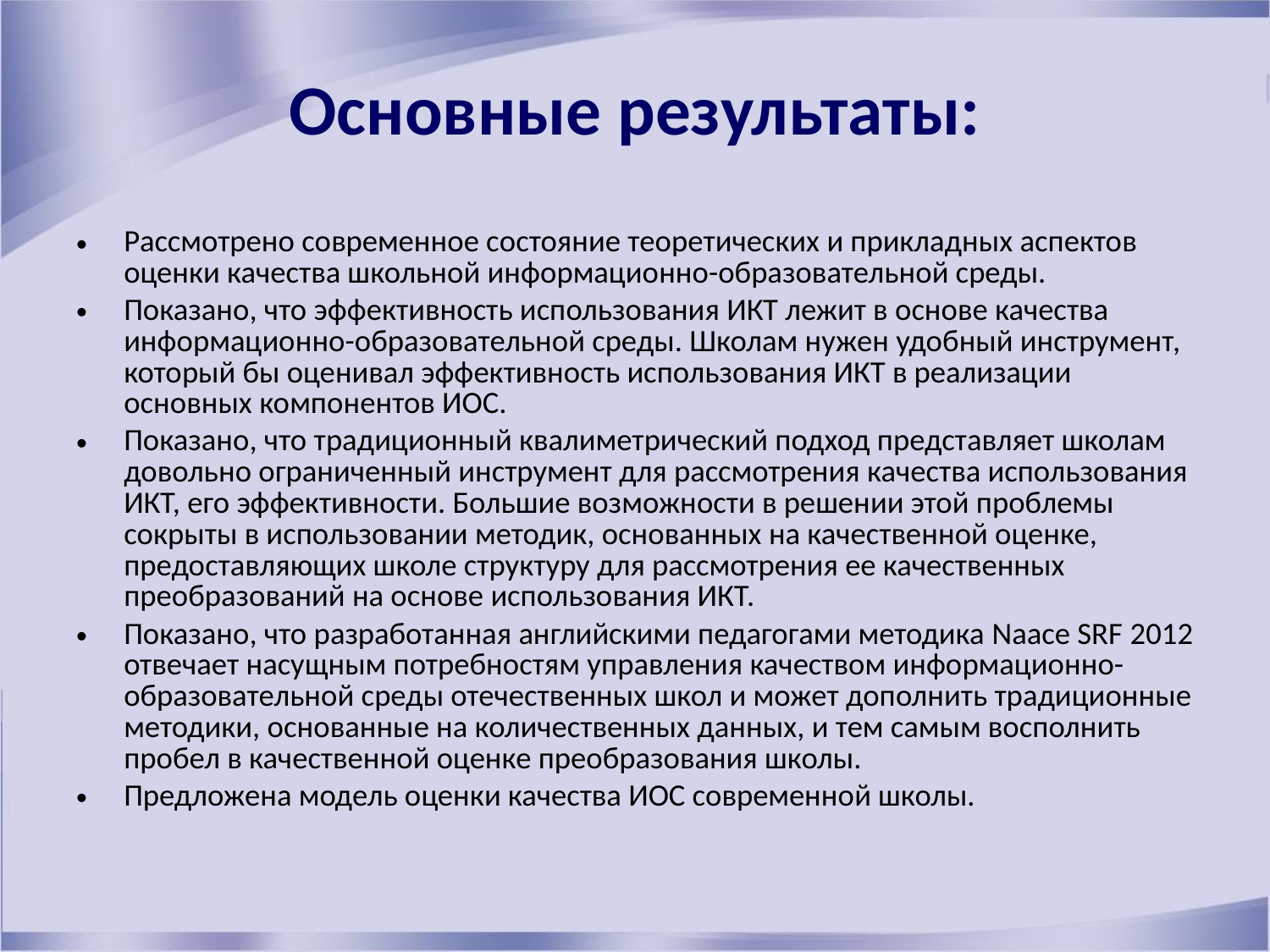

# Основные результаты:
Рассмотрено современное состояние теоретических и прикладных аспектов оценки качества школьной информационно-образовательной среды.
Показано, что эффективность использования ИКТ лежит в основе качества информационно-образовательной среды. Школам нужен удобный инструмент, который бы оценивал эффективность использования ИКТ в реализации основных компонентов ИОС.
Показано, что традиционный квалиметрический подход представляет школам довольно ограниченный инструмент для рассмотрения качества использования ИКТ, его эффективности. Большие возможности в решении этой проблемы сокрыты в использовании методик, основанных на качественной оценке, предоставляющих школе структуру для рассмотрения ее качественных преобразований на основе использования ИКТ.
Показано, что разработанная английскими педагогами методика Naace SRF 2012 отвечает насущным потребностям управления качеством информационно-образовательной среды отечественных школ и может дополнить традиционные методики, основанные на количественных данных, и тем самым восполнить пробел в качественной оценке преобразования школы.
Предложена модель оценки качества ИОС современной школы.